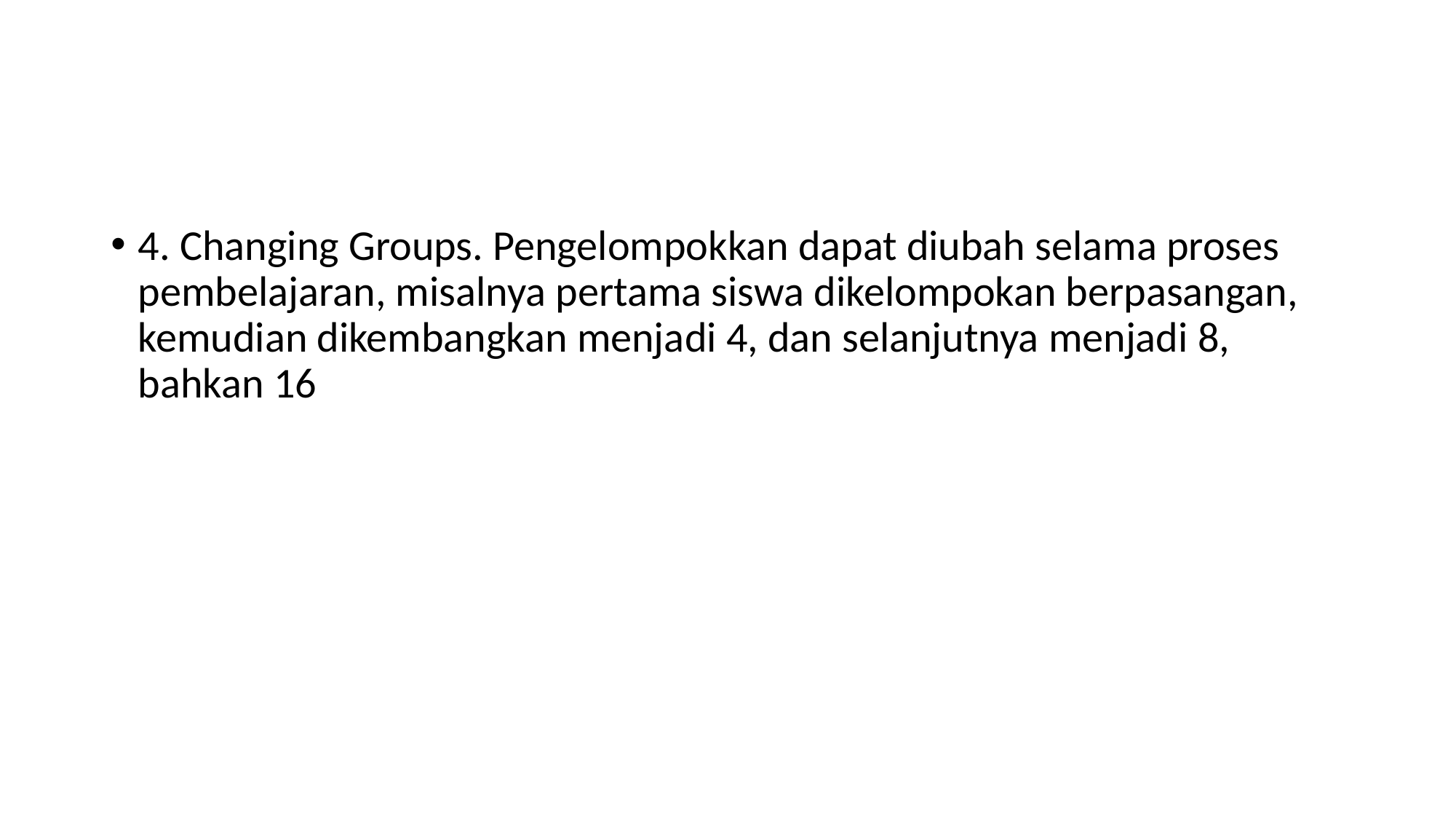

#
4. Changing Groups. Pengelompokkan dapat diubah selama proses pembelajaran, misalnya pertama siswa dikelompokan berpasangan, kemudian dikembangkan menjadi 4, dan selanjutnya menjadi 8, bahkan 16